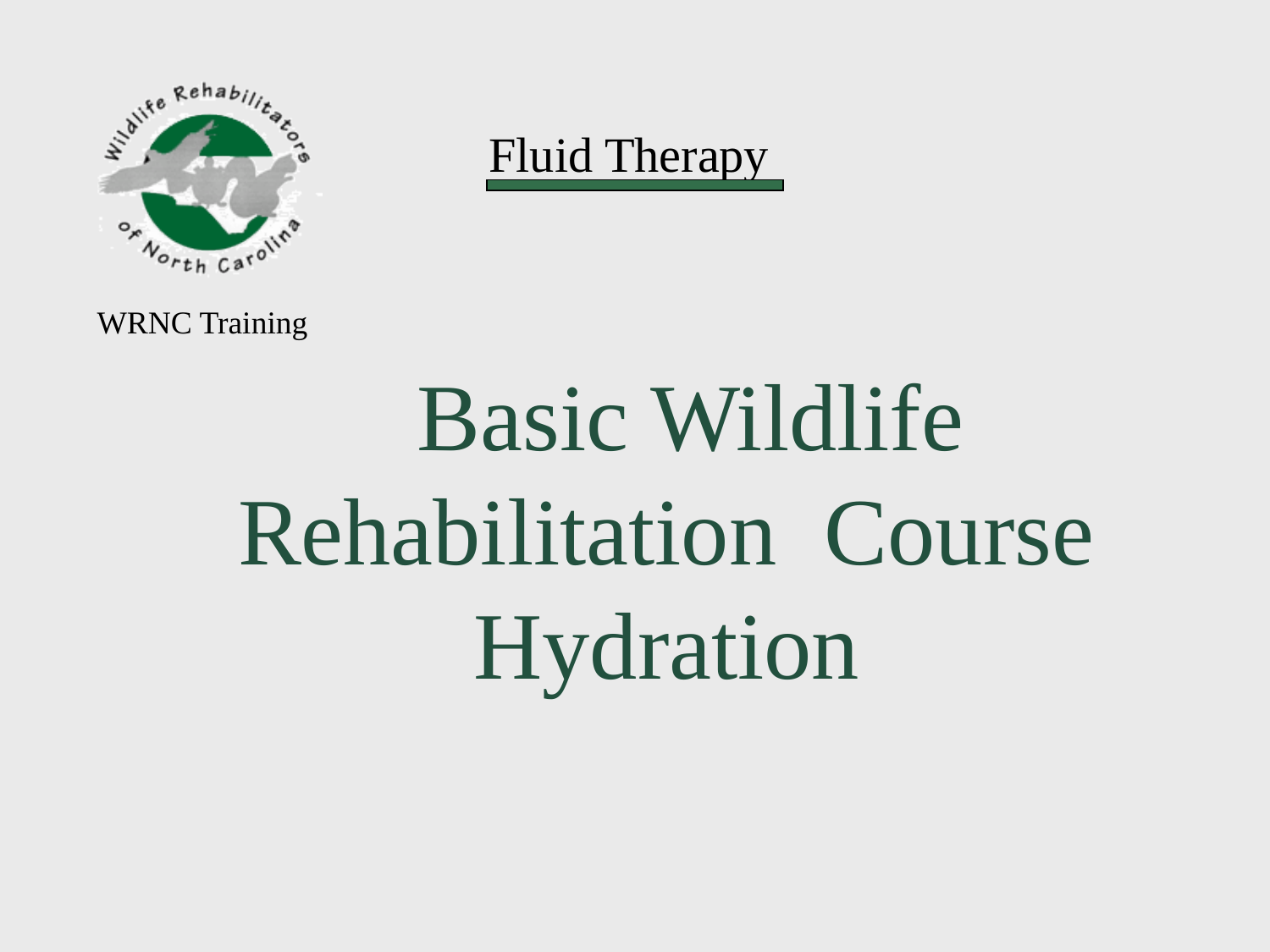

WRNC Training
  Basic Wildlife Rehabilitation  Course
Hydration